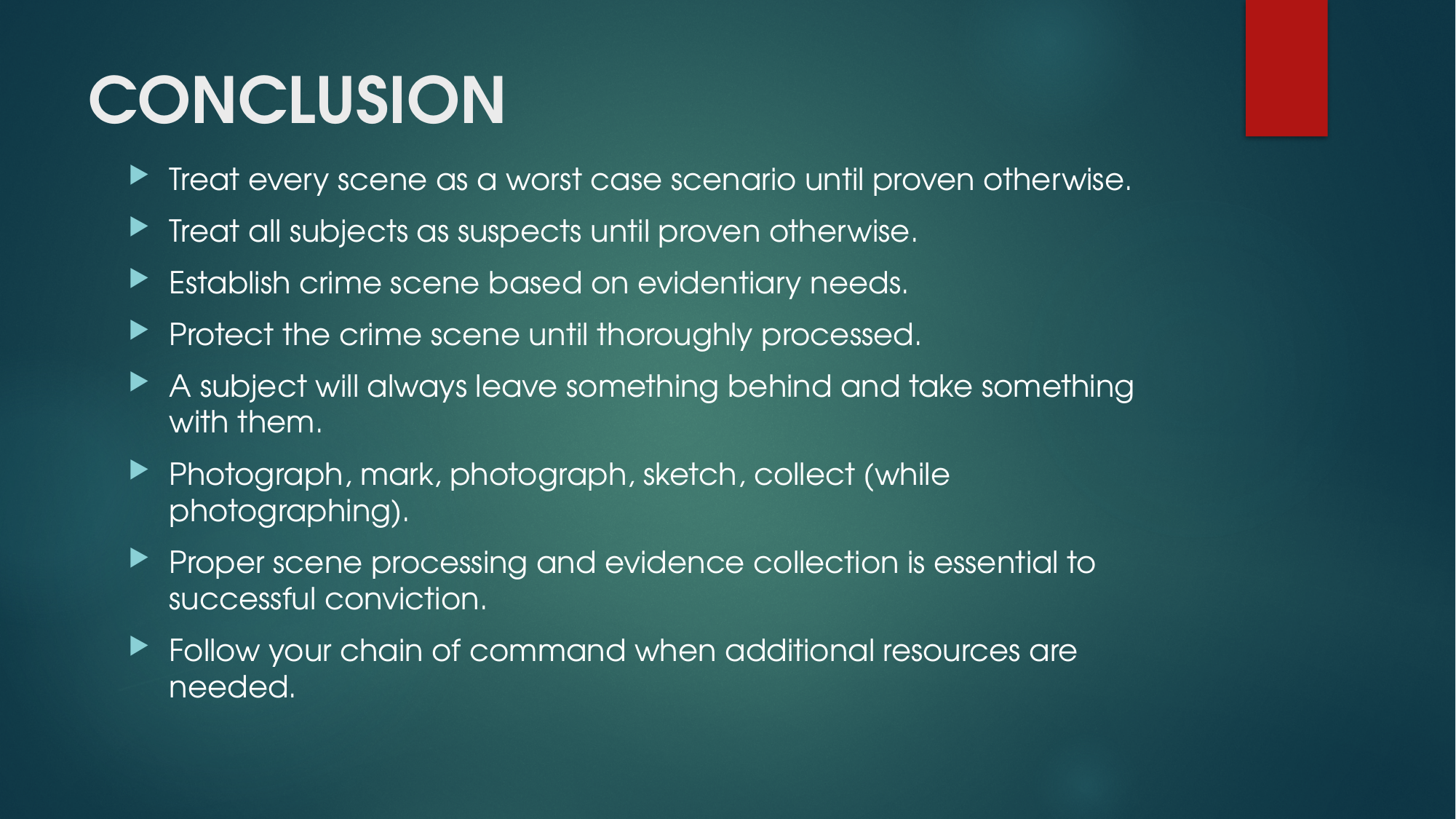

# CONCLUSION
Treat every scene as a worst case scenario until proven otherwise.
Treat all subjects as suspects until proven otherwise.
Establish crime scene based on evidentiary needs.
Protect the crime scene until thoroughly processed.
A subject will always leave something behind and take something with them.
Photograph, mark, photograph, sketch, collect (while photographing).
Proper scene processing and evidence collection is essential to successful conviction.
Follow your chain of command when additional resources are needed.